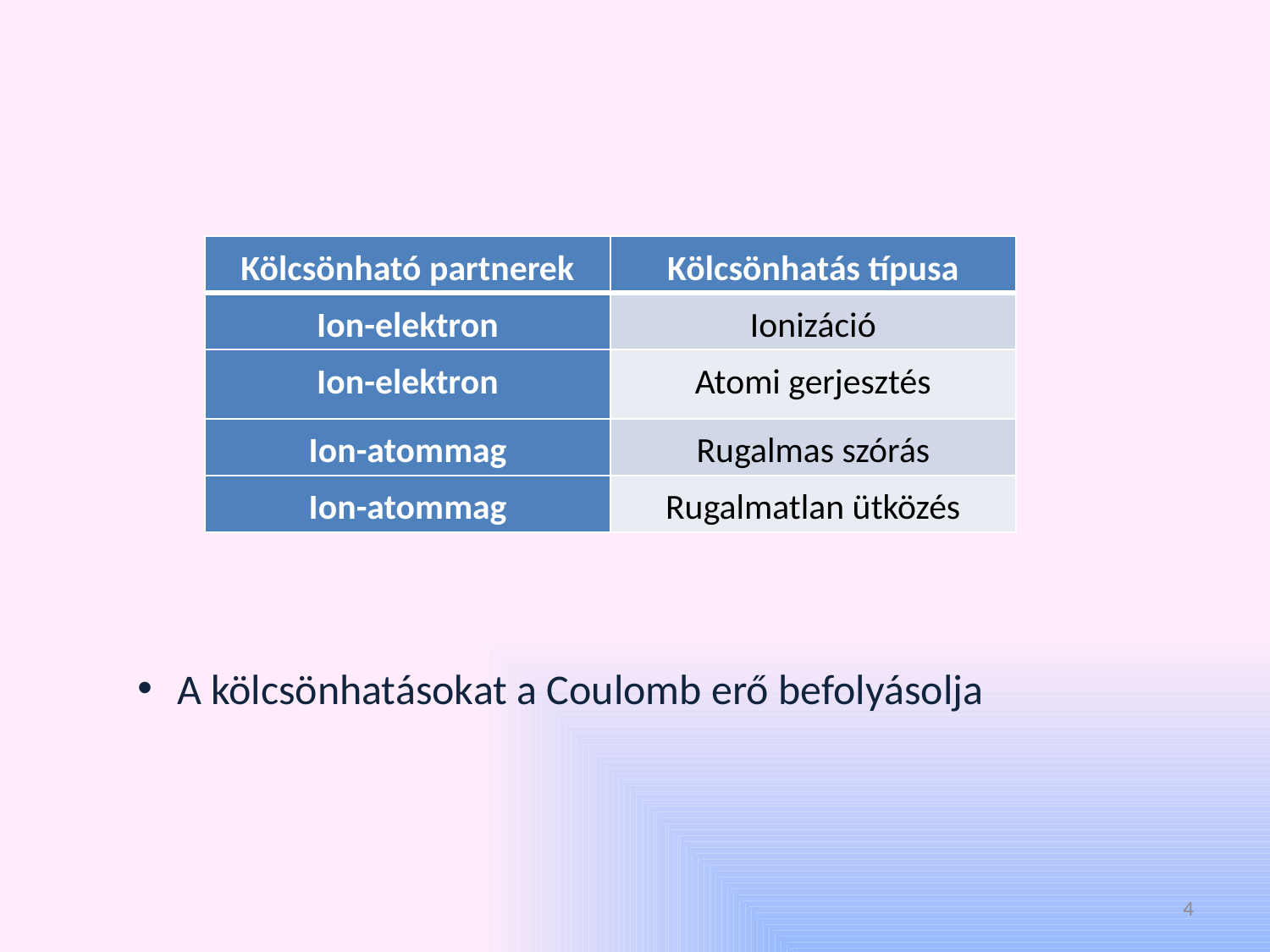

#
| Kölcsönható partnerek | Kölcsönhatás típusa |
| --- | --- |
| Ion-elektron | Ionizáció |
| Ion-elektron | Atomi gerjesztés |
| Ion-atommag | Rugalmas szórás |
| Ion-atommag | Rugalmatlan ütközés |
A kölcsönhatásokat a Coulomb erő befolyásolja
4